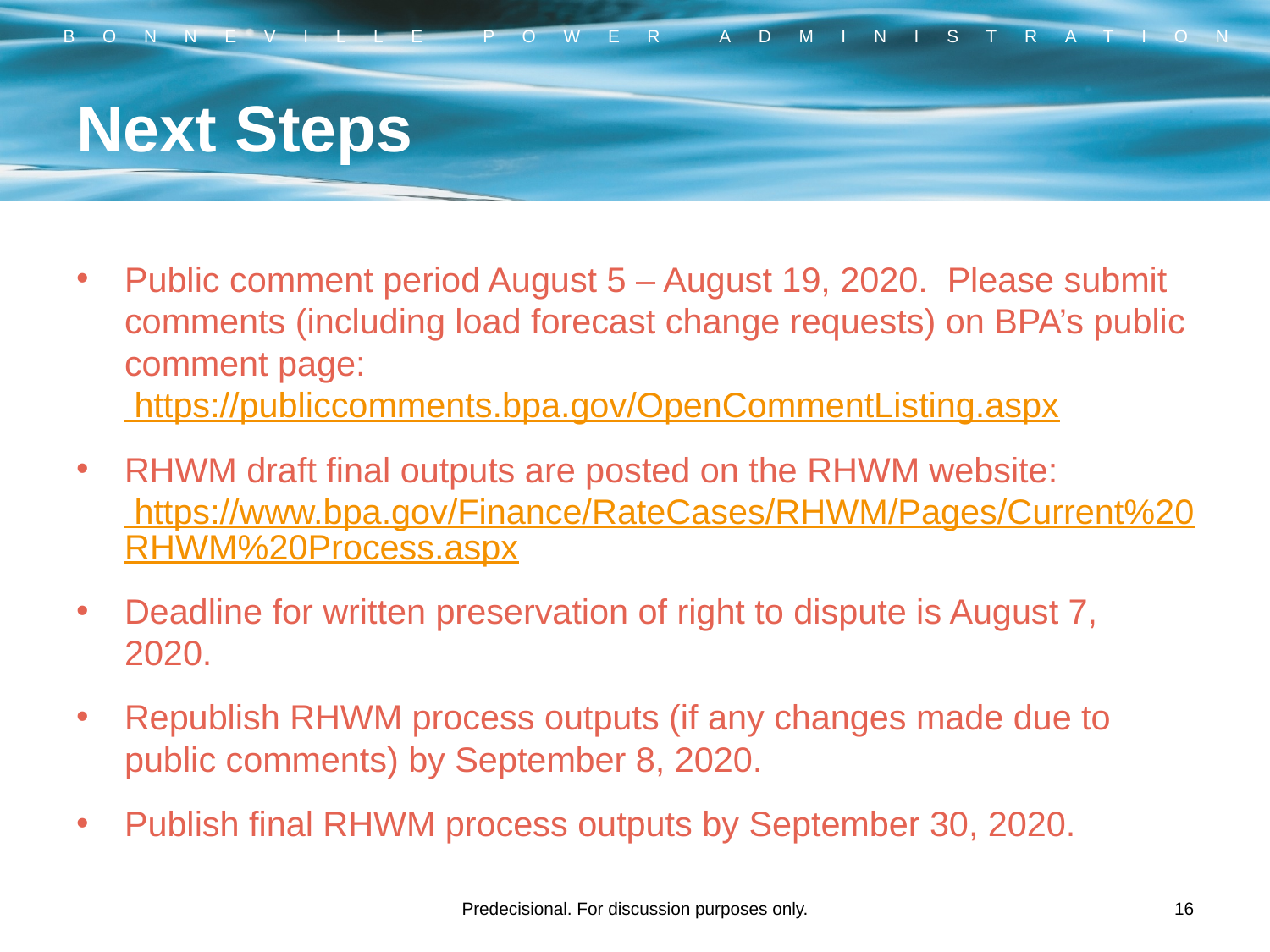

# Next Steps
Public comment period August 5 – August 19, 2020.  Please submit comments (including load forecast change requests) on BPA’s public comment page: https://publiccomments.bpa.gov/OpenCommentListing.aspx
RHWM draft final outputs are posted on the RHWM website: https://www.bpa.gov/Finance/RateCases/RHWM/Pages/Current%20RHWM%20Process.aspx
Deadline for written preservation of right to dispute is August 7, 2020.
Republish RHWM process outputs (if any changes made due to public comments) by September 8, 2020.
Publish final RHWM process outputs by September 30, 2020.
Predecisional. For discussion purposes only.
16